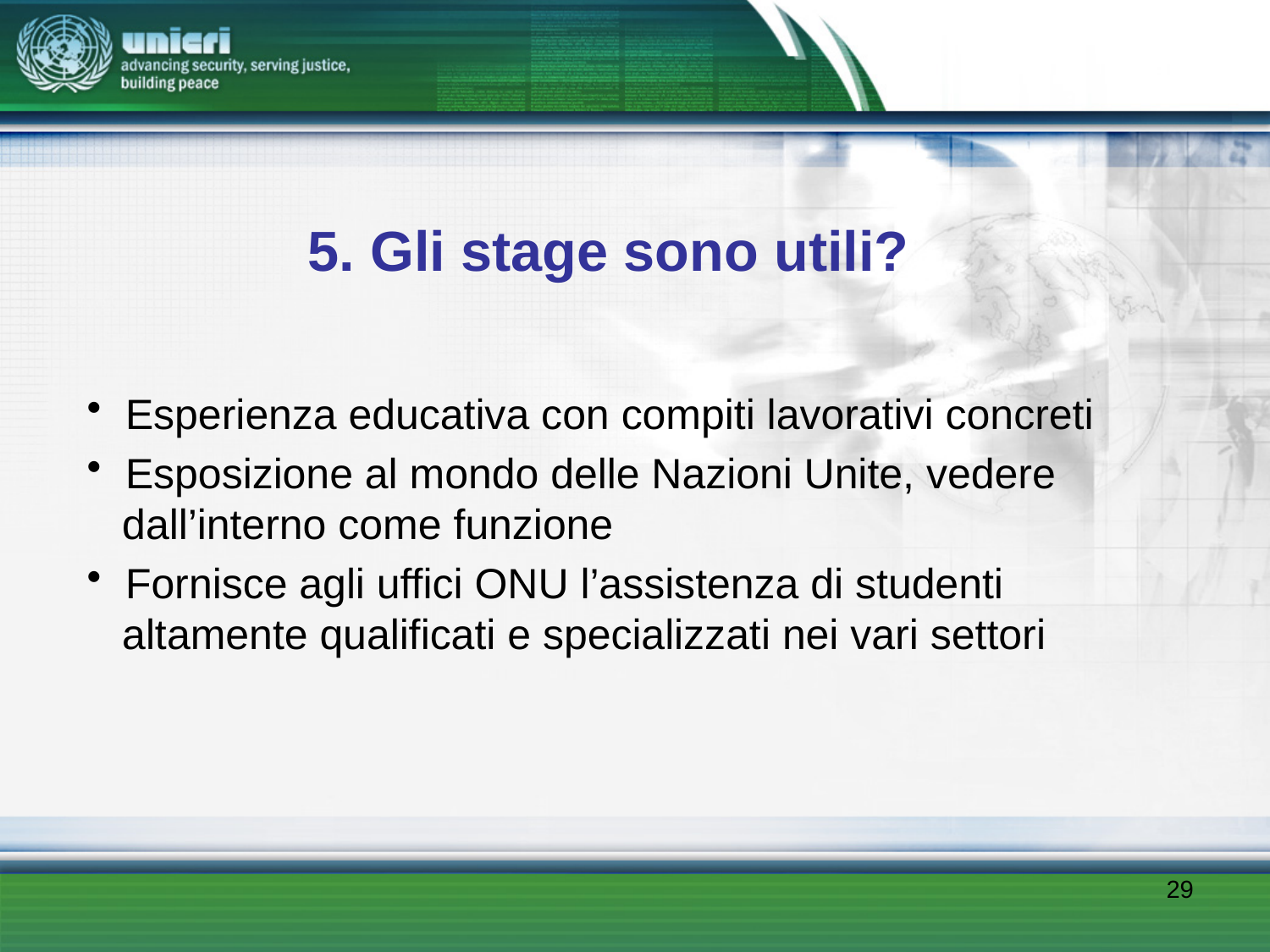

# 5. Gli stage sono utili?
  Esperienza educativa con compiti lavorativi concreti
  Esposizione al mondo delle Nazioni Unite, vedere
   dall’interno come funzione
  Fornisce agli uffici ONU l’assistenza di studenti
   altamente qualificati e specializzati nei vari settori

29